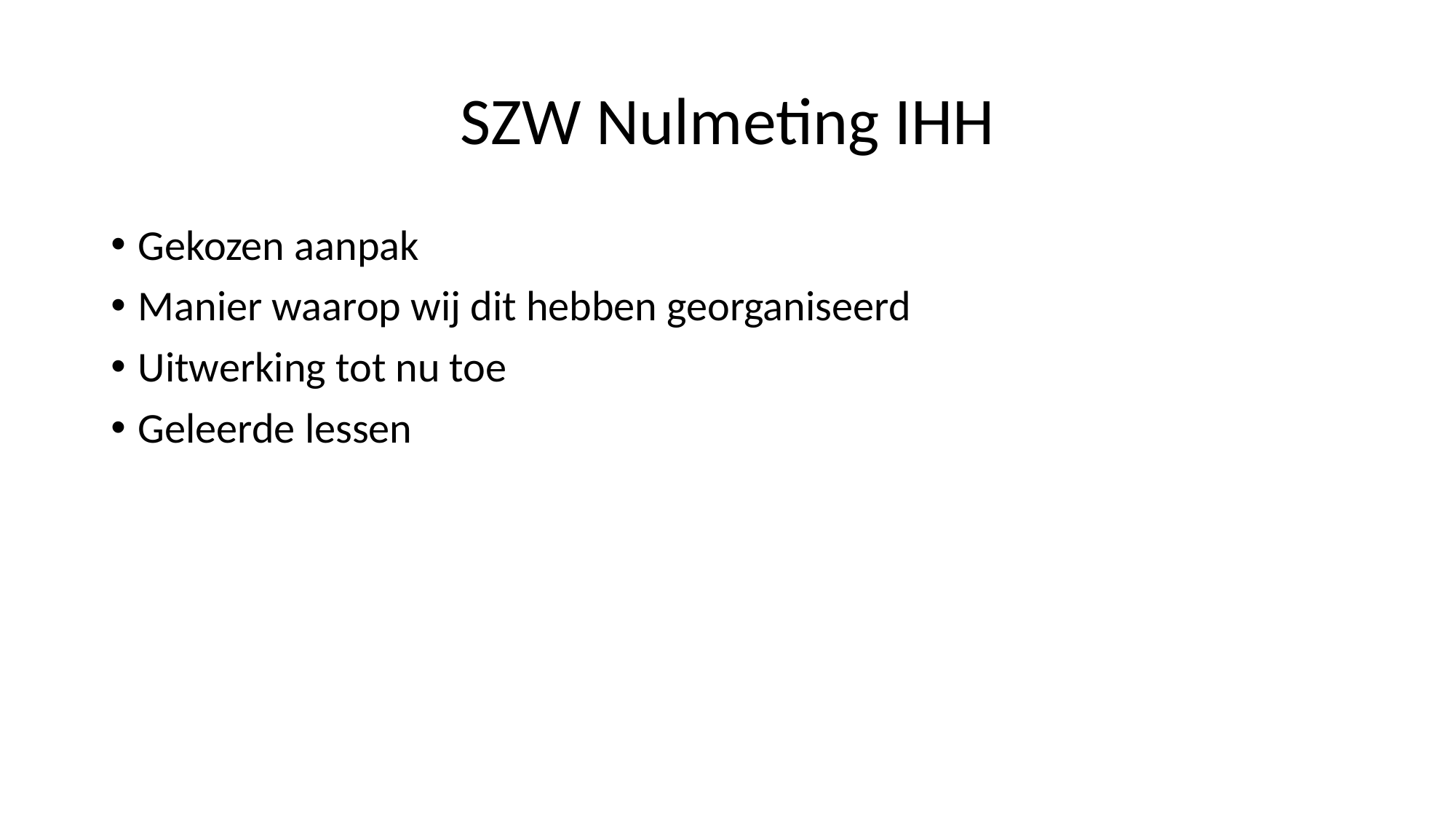

# SZW Nulmeting IHH
Gekozen aanpak
Manier waarop wij dit hebben georganiseerd
Uitwerking tot nu toe
Geleerde lessen